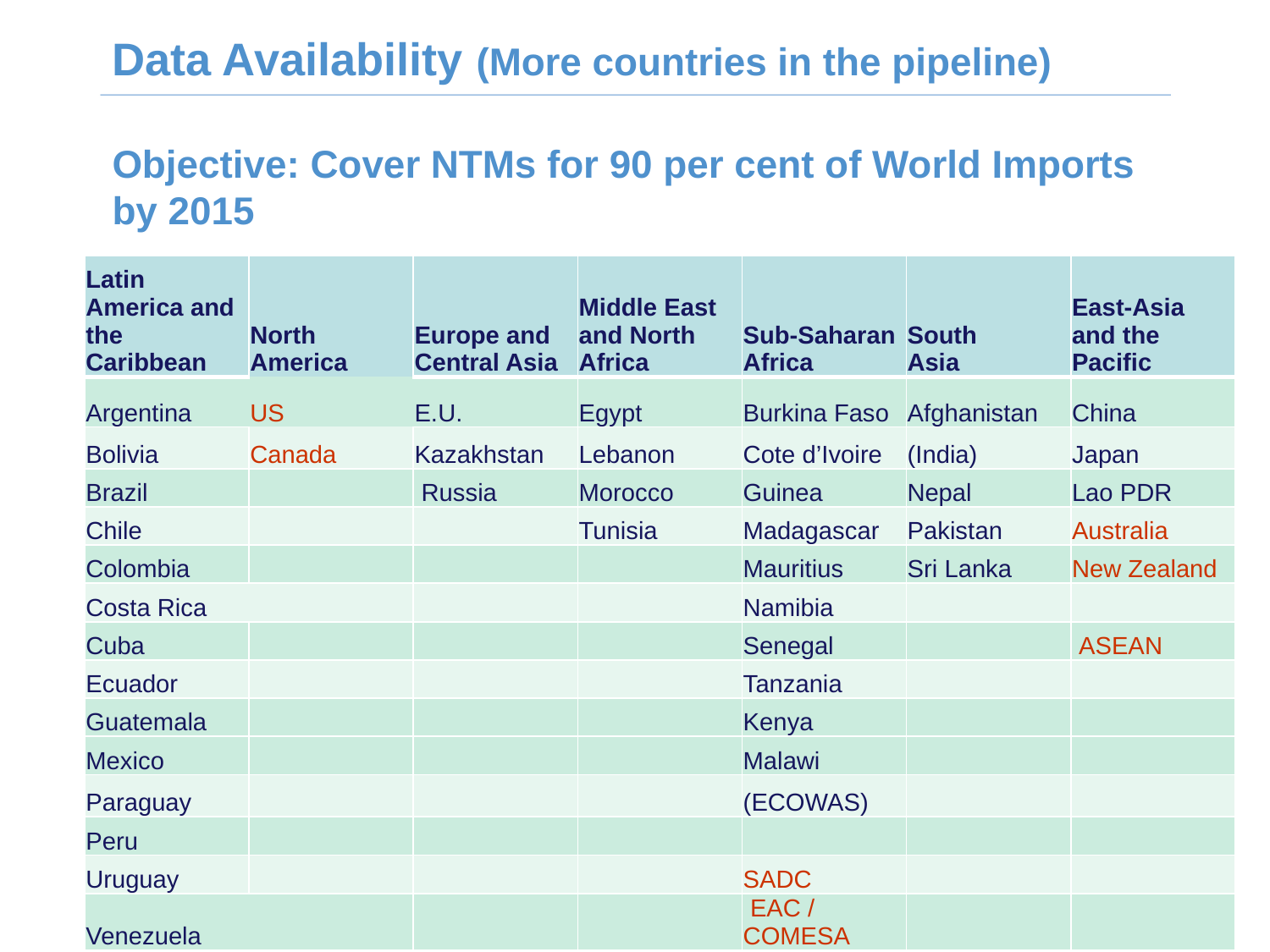

Data Availability (More countries in the pipeline)
Objective: Cover NTMs for 90 per cent of World Imports by 2015
| Latin America and the Caribbean | North America | Europe and Central Asia | Middle East and North Africa | Sub-Saharan Africa | South Asia | East-Asia and the Pacific |
| --- | --- | --- | --- | --- | --- | --- |
| Argentina | US | E.U. | Egypt | Burkina Faso | Afghanistan | China |
| Bolivia | Canada | Kazakhstan | Lebanon | Cote d’Ivoire | (India) | Japan |
| Brazil |  | Russia | Morocco | Guinea | Nepal | Lao PDR |
| Chile |  |  | Tunisia | Madagascar | Pakistan | Australia |
| Colombia |  |  |  | Mauritius | Sri Lanka | New Zealand |
| Costa Rica |  |  |  | Namibia |  |  |
| Cuba |  |  |  | Senegal |  | ASEAN |
| Ecuador |  |  |  | Tanzania |  |  |
| Guatemala |  |  |  | Kenya |  |  |
| Mexico |  |  |  | Malawi |  |  |
| Paraguay |  |  |  | (ECOWAS) |  |  |
| Peru |  |  |  |  |  |  |
| Uruguay |  |  |  | SADC |  |  |
| Venezuela |  |  |  | EAC / COMESA |  |  |